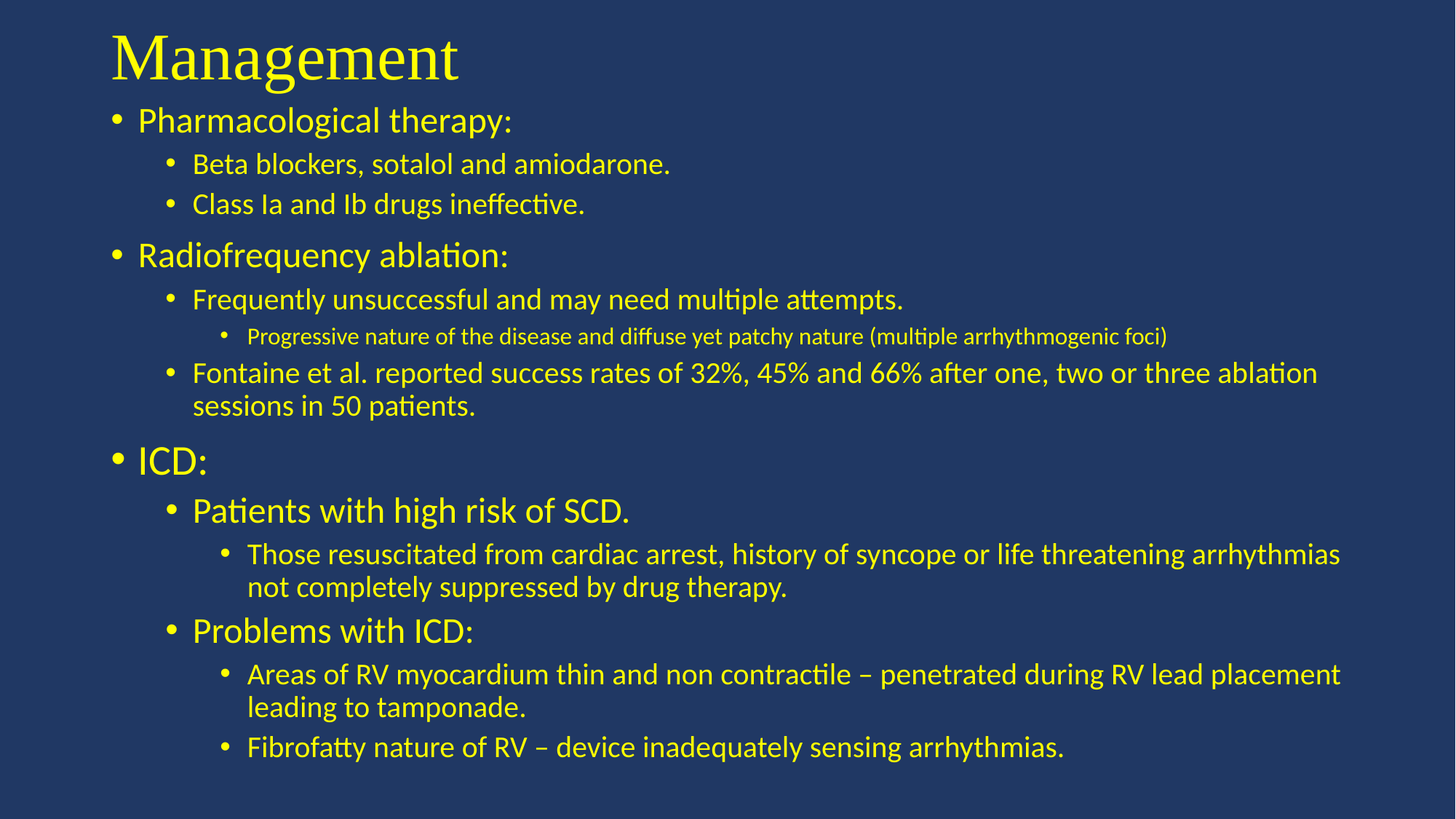

# Management
Pharmacological therapy:
Beta blockers, sotalol and amiodarone.
Class Ia and Ib drugs ineffective.
Radiofrequency ablation:
Frequently unsuccessful and may need multiple attempts.
Progressive nature of the disease and diffuse yet patchy nature (multiple arrhythmogenic foci)
Fontaine et al. reported success rates of 32%, 45% and 66% after one, two or three ablation sessions in 50 patients.
ICD:
Patients with high risk of SCD.
Those resuscitated from cardiac arrest, history of syncope or life threatening arrhythmias not completely suppressed by drug therapy.
Problems with ICD:
Areas of RV myocardium thin and non contractile – penetrated during RV lead placement leading to tamponade.
Fibrofatty nature of RV – device inadequately sensing arrhythmias.